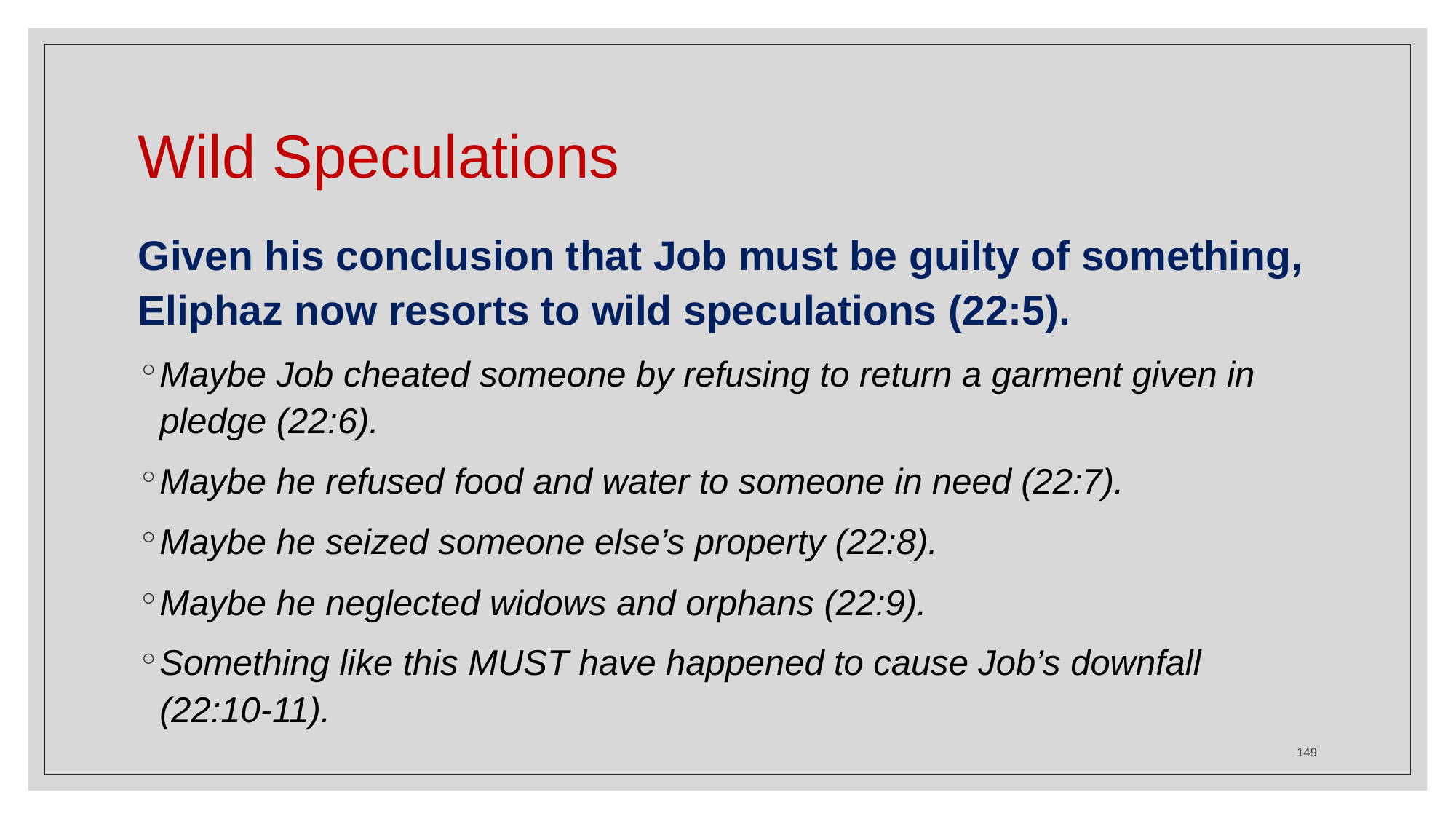

# Wild Speculations
Given his conclusion that Job must be guilty of something, Eliphaz now resorts to wild speculations (22:5).
Maybe Job cheated someone by refusing to return a garment given in pledge (22:6).
Maybe he refused food and water to someone in need (22:7).
Maybe he seized someone else’s property (22:8).
Maybe he neglected widows and orphans (22:9).
Something like this MUST have happened to cause Job’s downfall (22:10-11).
149